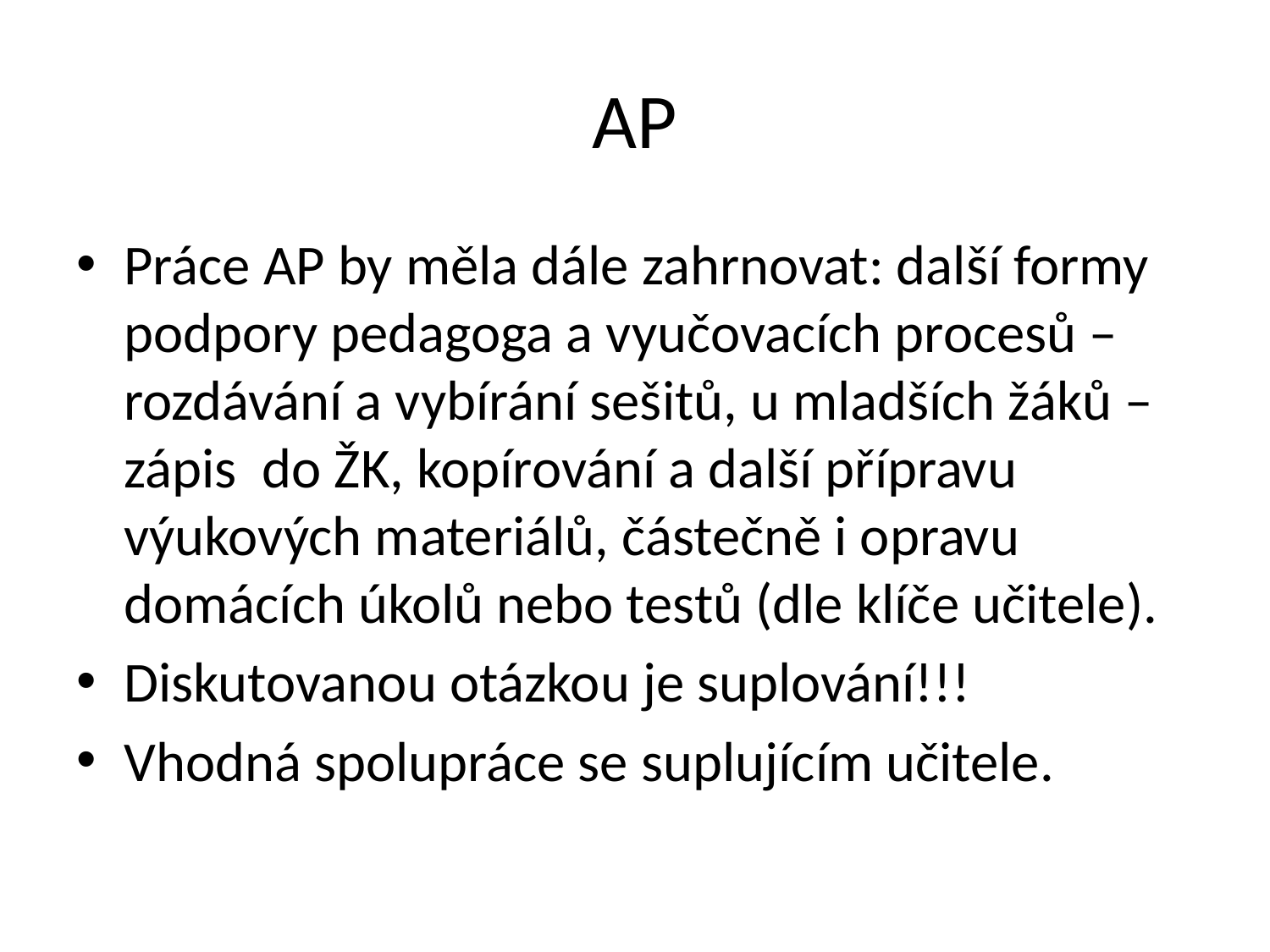

# AP
Práce AP by měla dále zahrnovat: další formy podpory pedagoga a vyučovacích procesů – rozdávání a vybírání sešitů, u mladších žáků – zápis  do ŽK, kopírování a další přípravu výukových materiálů, částečně i opravu domácích úkolů nebo testů (dle klíče učitele).
Diskutovanou otázkou je suplování!!!
Vhodná spolupráce se suplujícím učitele.